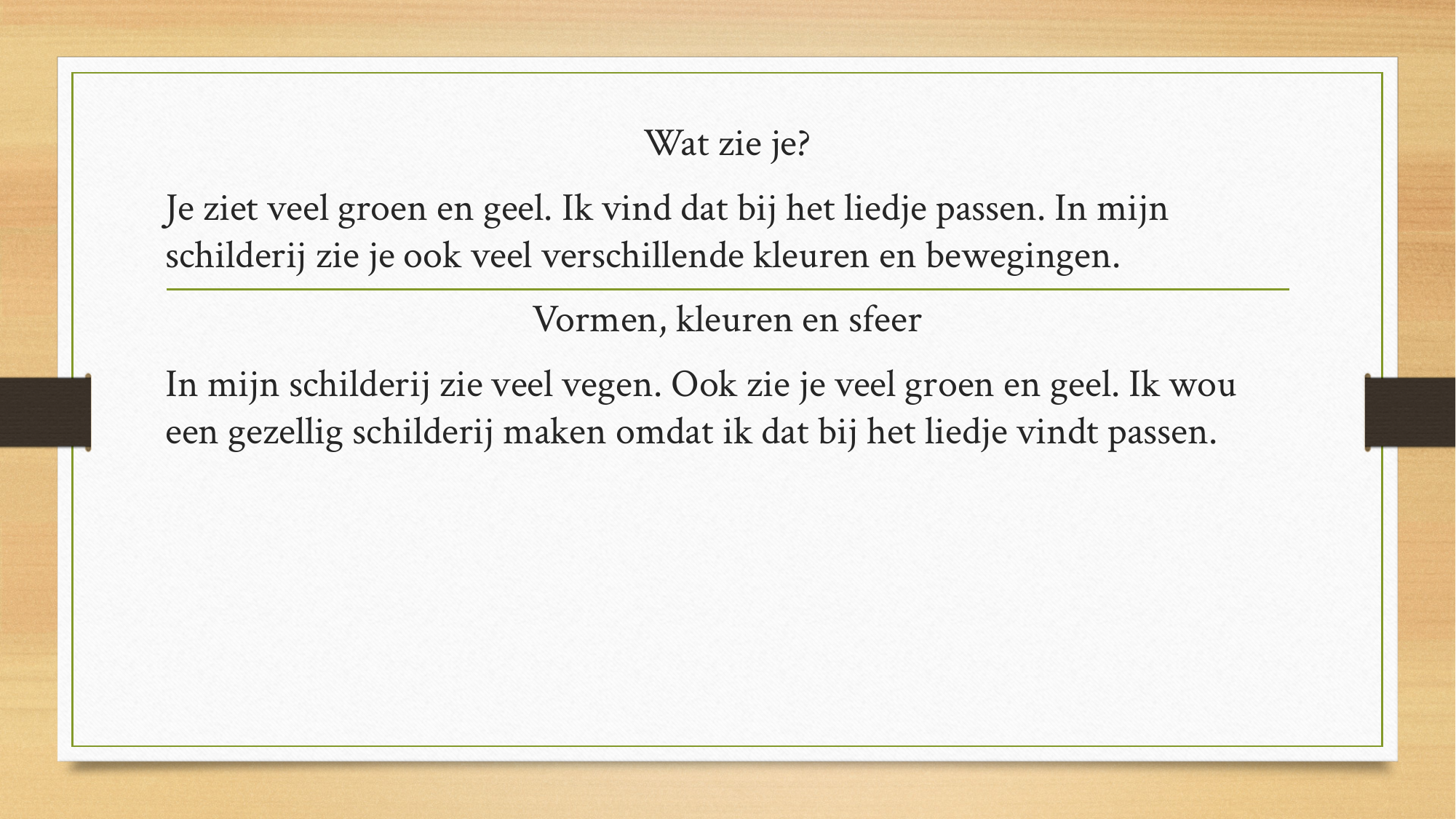

Wat zie je?
Je ziet veel groen en geel. Ik vind dat bij het liedje passen. In mijn schilderij zie je ook veel verschillende kleuren en bewegingen.
Vormen, kleuren en sfeer
In mijn schilderij zie veel vegen. Ook zie je veel groen en geel. Ik wou een gezellig schilderij maken omdat ik dat bij het liedje vindt passen.

#